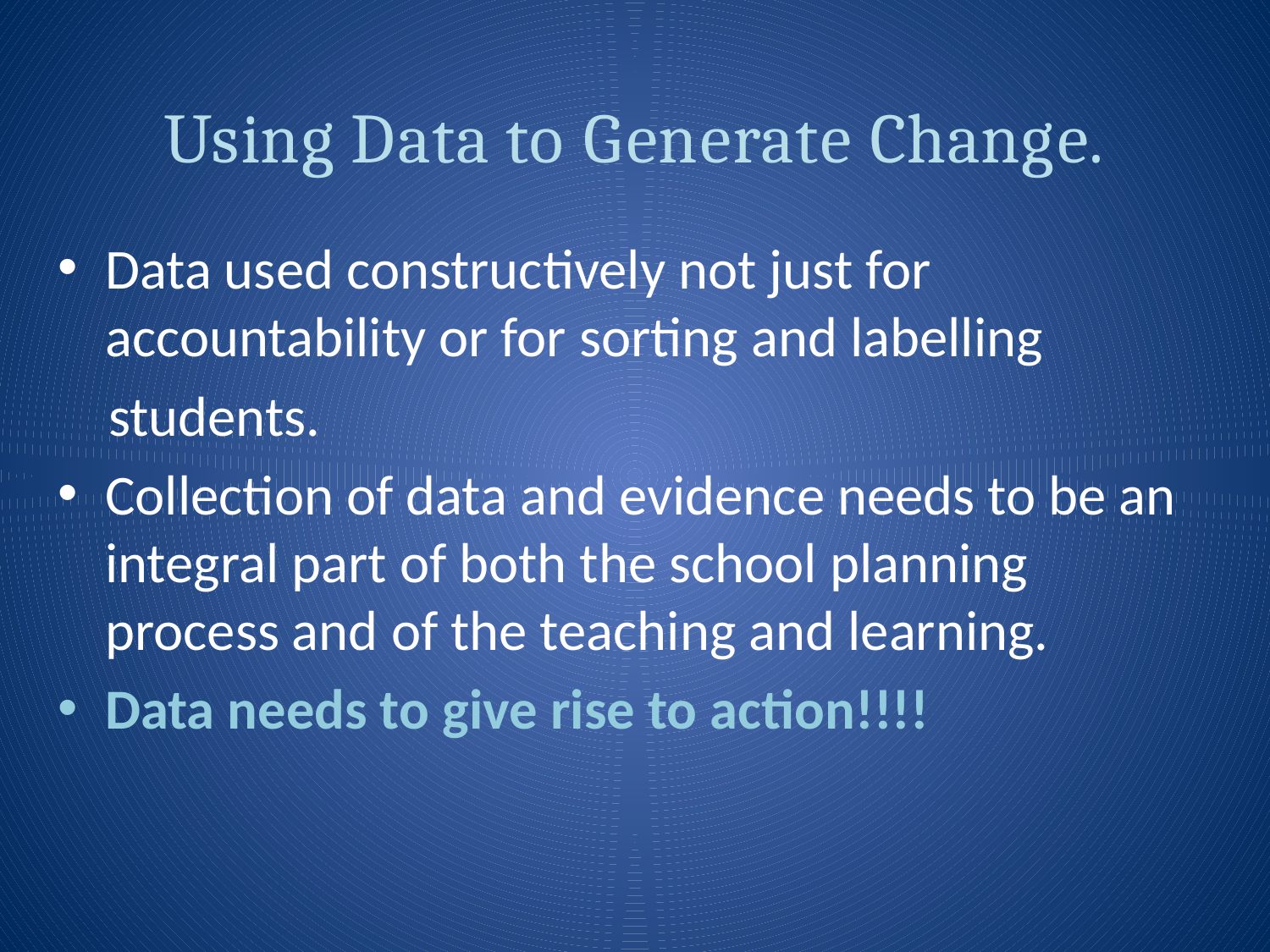

# Using Data to Generate Change.
Data used constructively not just for  accountability or for sorting and labelling
    students.
Collection of data and evidence needs to be an integral part of both the school planning process and of the teaching and learning.
Data needs to give rise to action!!!!